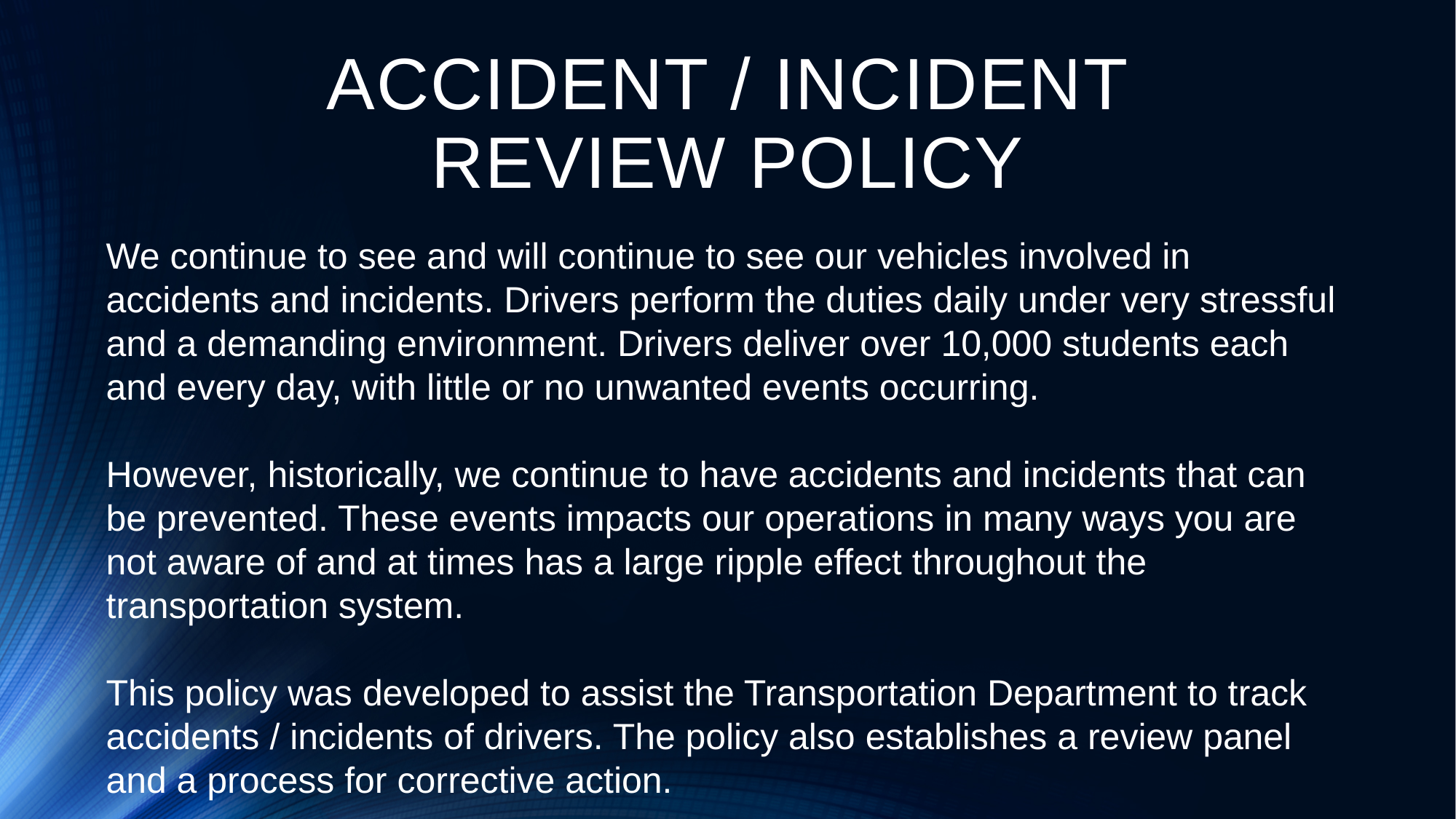

# ACCIDENT / INCIDENT REVIEW POLICY
We continue to see and will continue to see our vehicles involved in accidents and incidents. Drivers perform the duties daily under very stressful and a demanding environment. Drivers deliver over 10,000 students each and every day, with little or no unwanted events occurring.

However, historically, we continue to have accidents and incidents that can be prevented. These events impacts our operations in many ways you are not aware of and at times has a large ripple effect throughout the transportation system.

This policy was developed to assist the Transportation Department to track accidents / incidents of drivers. The policy also establishes a review panel and a process for corrective action.